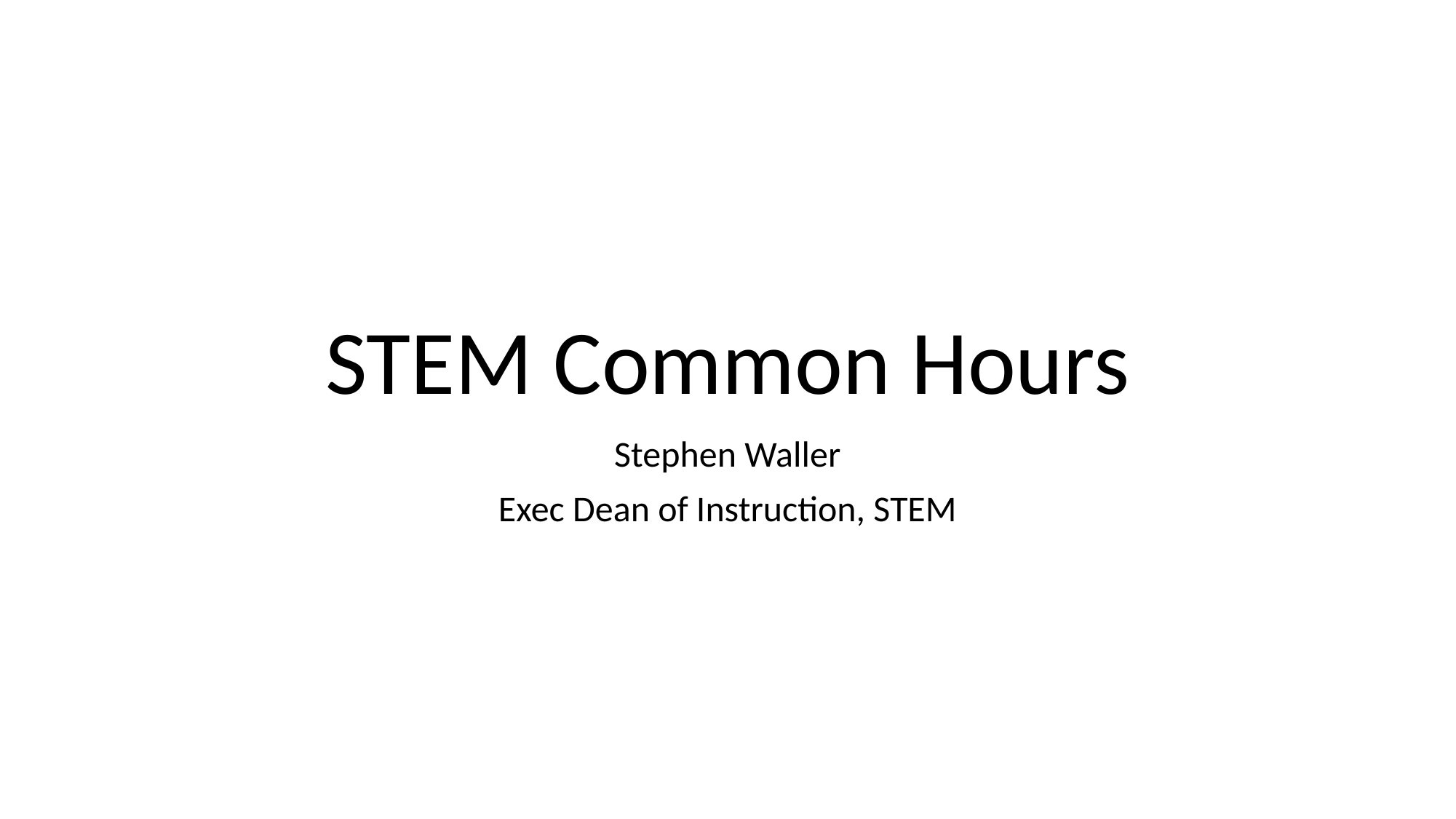

# STEM Common Hours
Stephen Waller
Exec Dean of Instruction, STEM